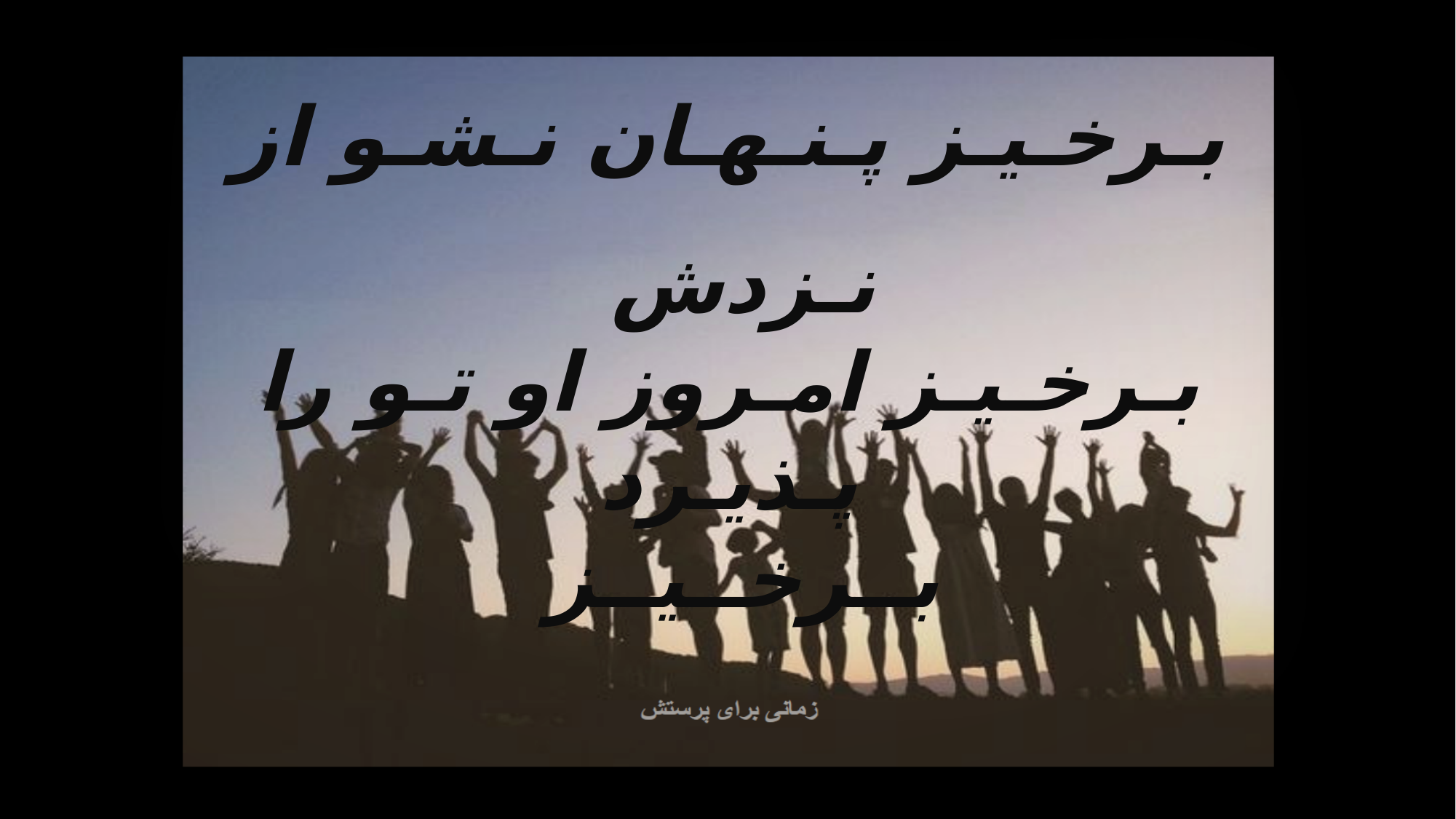

بـرخـیـز پـنـهـان نـشـو از نـزدش
بـرخـیـز امـروز او تـو را پـذیـرد
بــرخــیــز